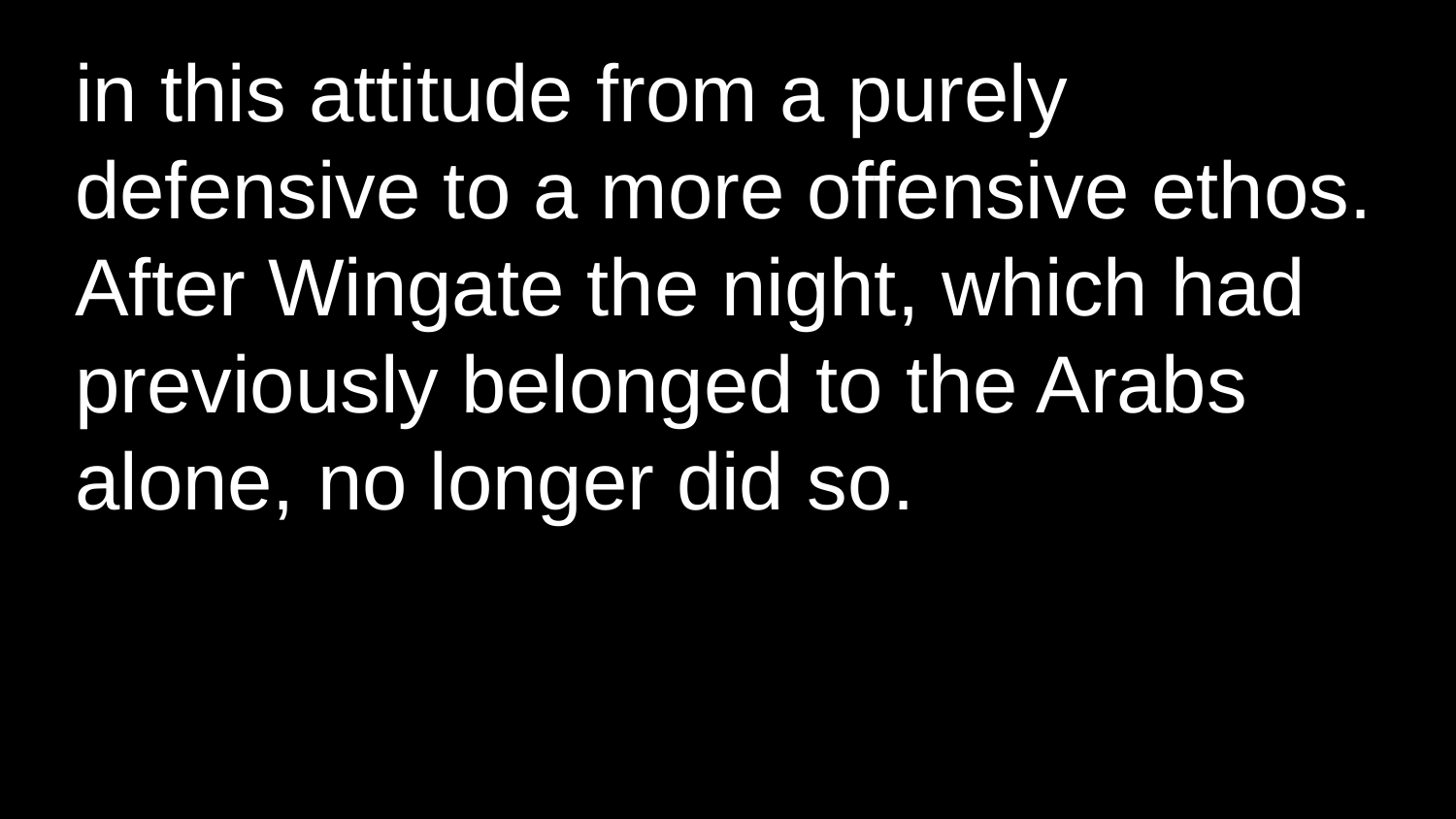

in this attitude from a purely defensive to a more offensive ethos. After Wingate the night, which had previously belonged to the Arabs alone, no longer did so.